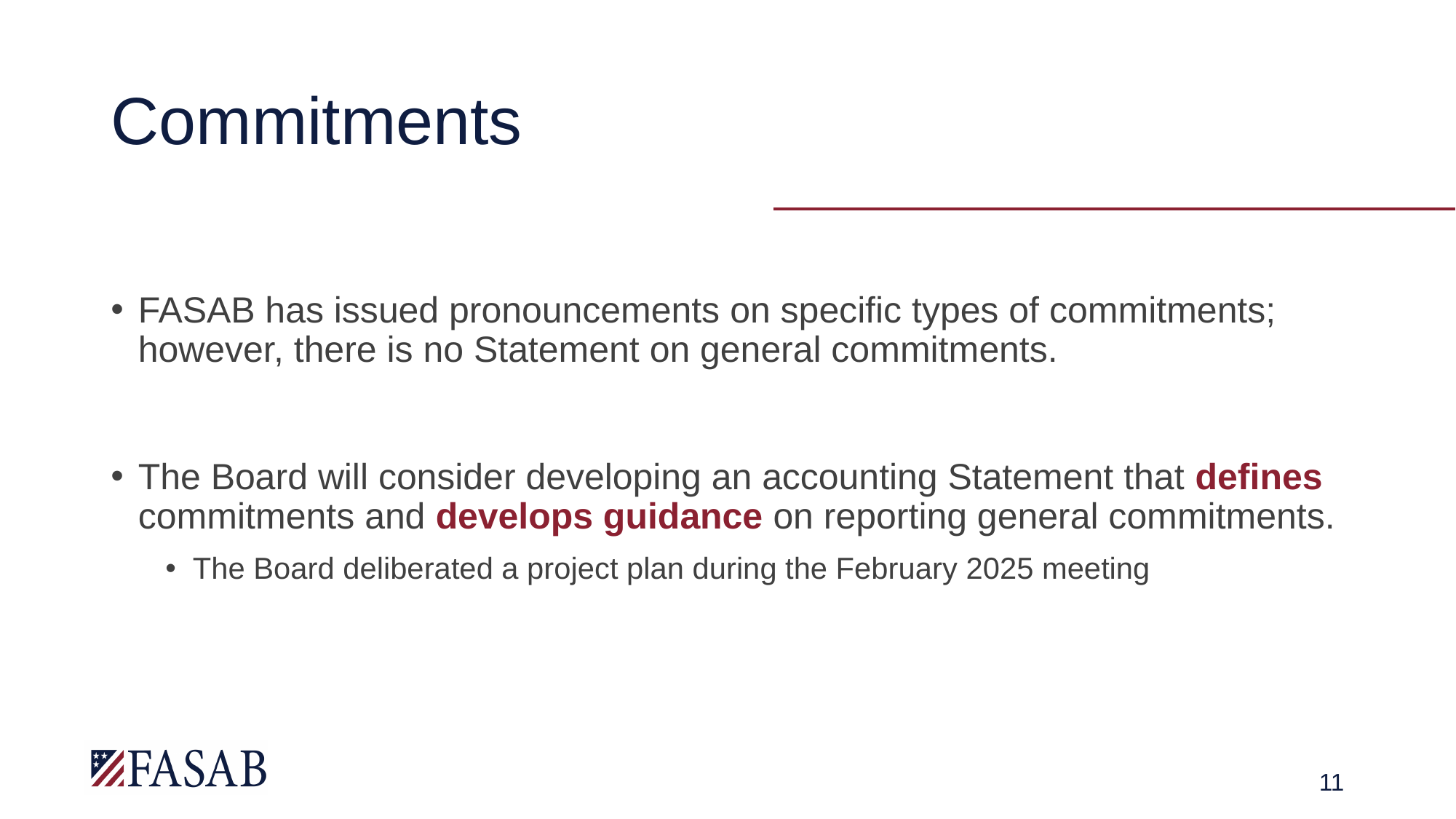

# Commitments

FASAB has issued pronouncements on specific types of commitments; however, there is no Statement on general commitments.

The Board will consider developing an accounting Statement that defines commitments and develops guidance on reporting general commitments.
The Board deliberated a project plan during the February 2025 meeting

11